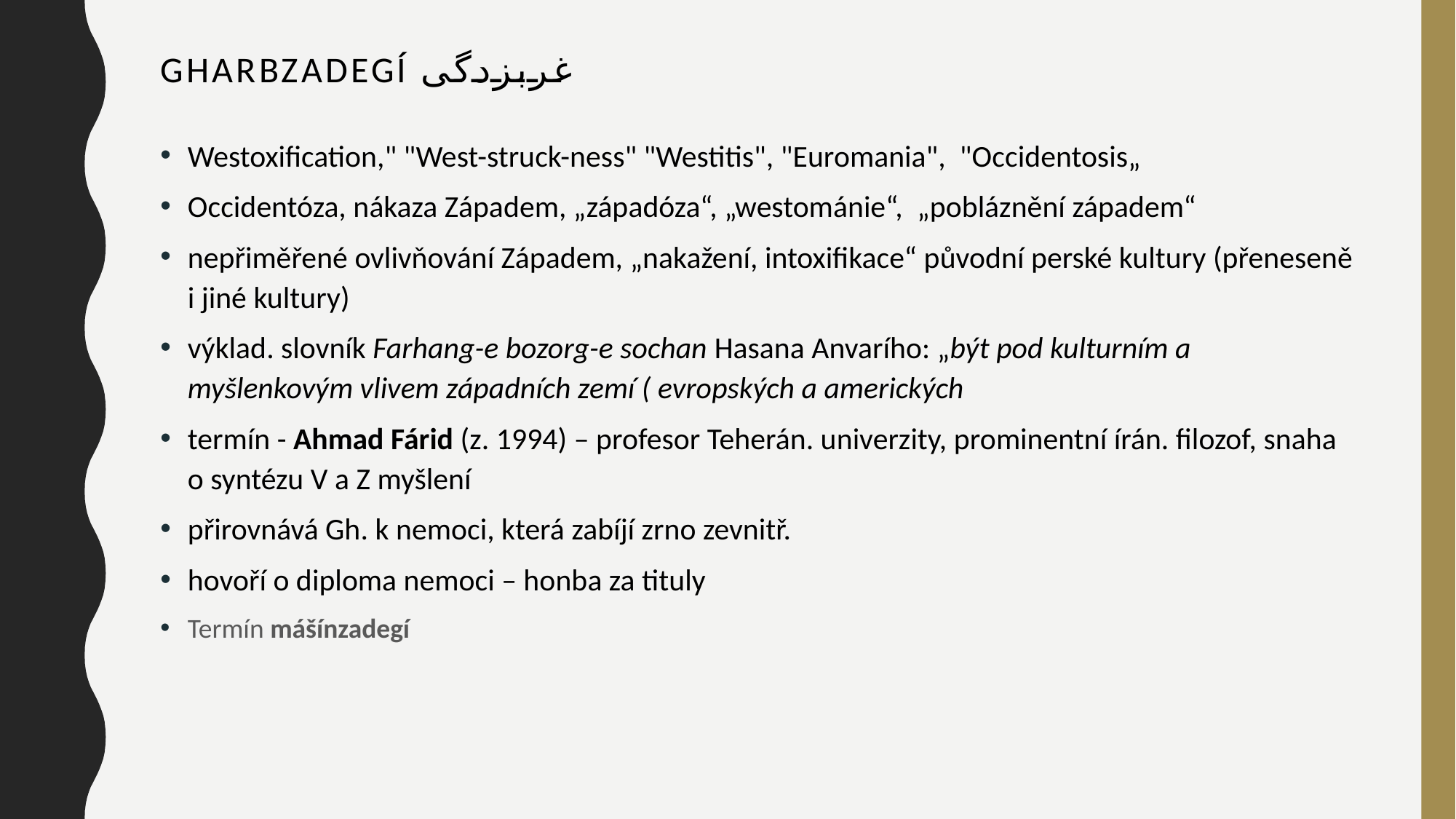

# Gharbzadegí غربزدگی​
Westoxification," "West-struck-ness" "Westitis", "Euromania",  "Occidentosis„​
Occidentóza, nákaza Západem, „západóza“, „westománie“,  „pobláznění západem“​​
nepřiměřené ovlivňování Západem, „nakažení, intoxifikace“ původní perské kultury (přeneseně i jiné kultury)​
výklad. slovník Farhang-e bozorg-e sochan Hasana Anvarího: „být pod kulturním a myšlenkovým vlivem západních zemí ( evropských a amerických​
termín - Ahmad Fárid (z. 1994) – profesor Teherán. univerzity, prominentní írán. filozof, snaha o syntézu V a Z myšlení ​
přirovnává Gh. k nemoci, která zabíjí zrno zevnitř.​
hovoří o diploma nemoci – honba za tituly​
Termín mášínzadegí